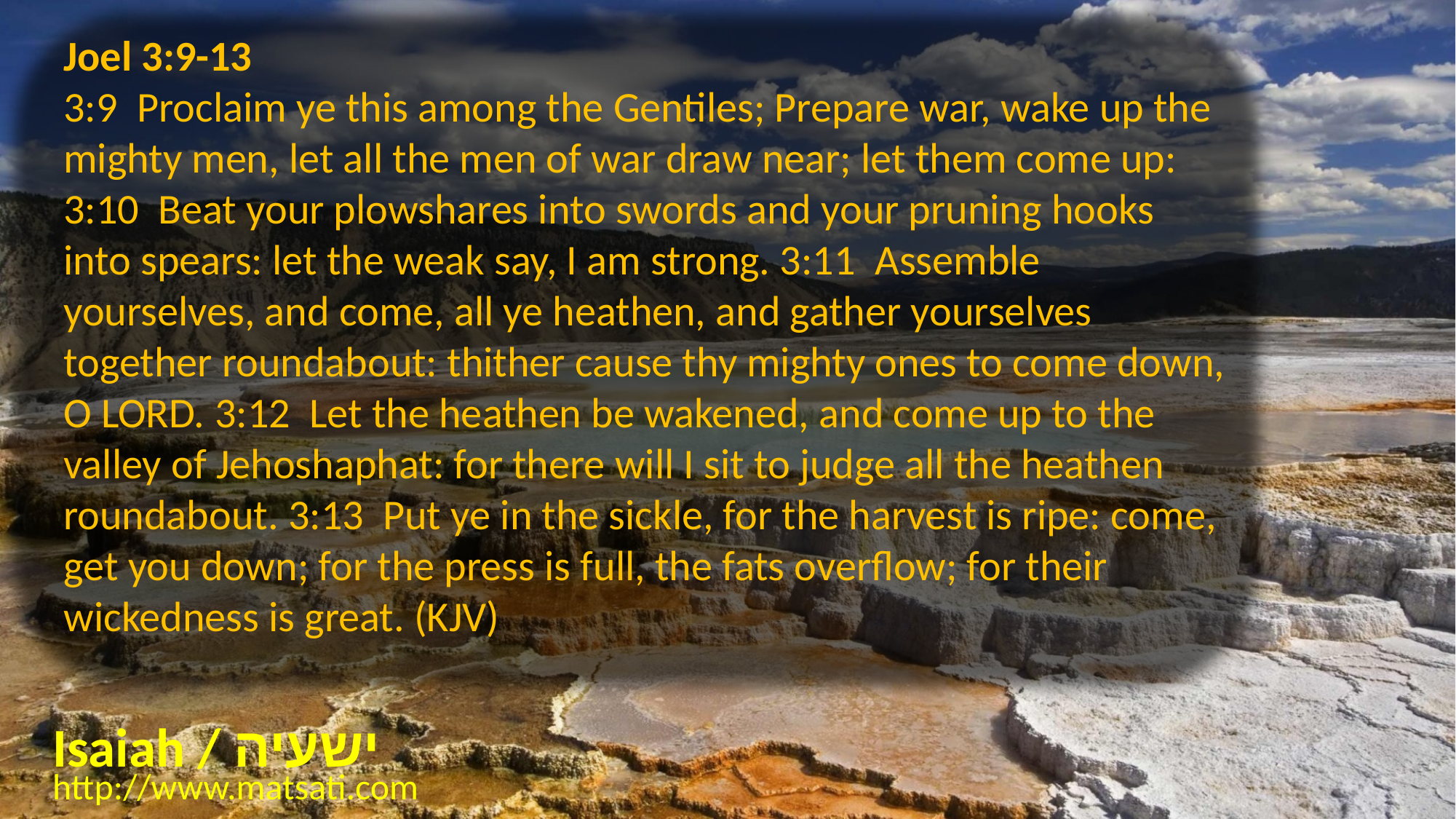

Joel 3:9-13
3:9  Proclaim ye this among the Gentiles; Prepare war, wake up the mighty men, let all the men of war draw near; let them come up: 3:10  Beat your plowshares into swords and your pruning hooks into spears: let the weak say, I am strong. 3:11  Assemble yourselves, and come, all ye heathen, and gather yourselves together roundabout: thither cause thy mighty ones to come down, O LORD. 3:12  Let the heathen be wakened, and come up to the valley of Jehoshaphat: for there will I sit to judge all the heathen roundabout. 3:13  Put ye in the sickle, for the harvest is ripe: come, get you down; for the press is full, the fats overflow; for their wickedness is great. (KJV)

Isaiah / ישעיה
http://www.matsati.com